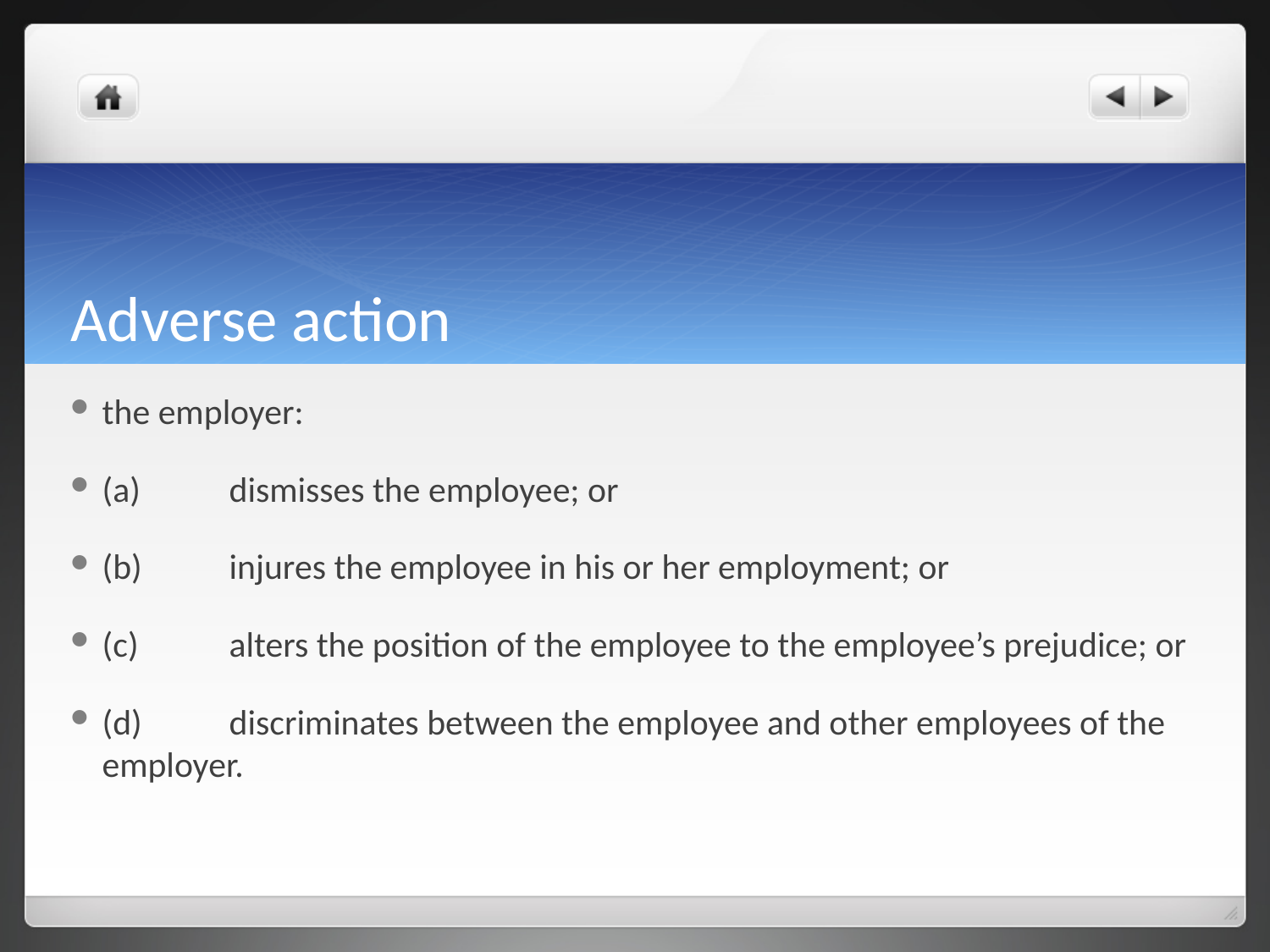

# Adverse action
the employer:
(a)	dismisses the employee; or
(b)	injures the employee in his or her employment; or
(c)	alters the position of the employee to the employee’s prejudice; or
(d)	discriminates between the employee and other employees of the employer.